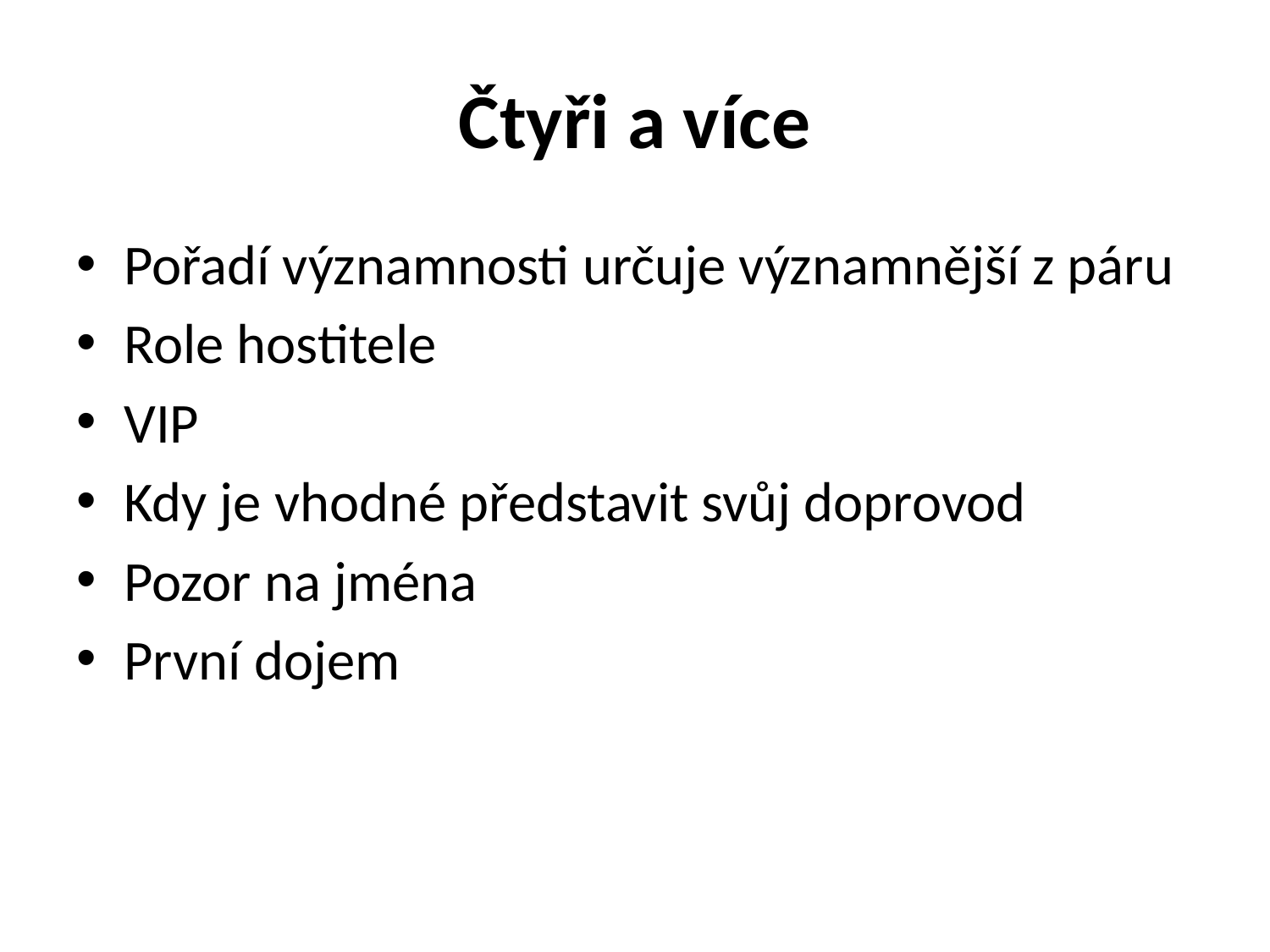

# Čtyři a více
Pořadí významnosti určuje významnější z páru
Role hostitele
VIP
Kdy je vhodné představit svůj doprovod
Pozor na jména
První dojem